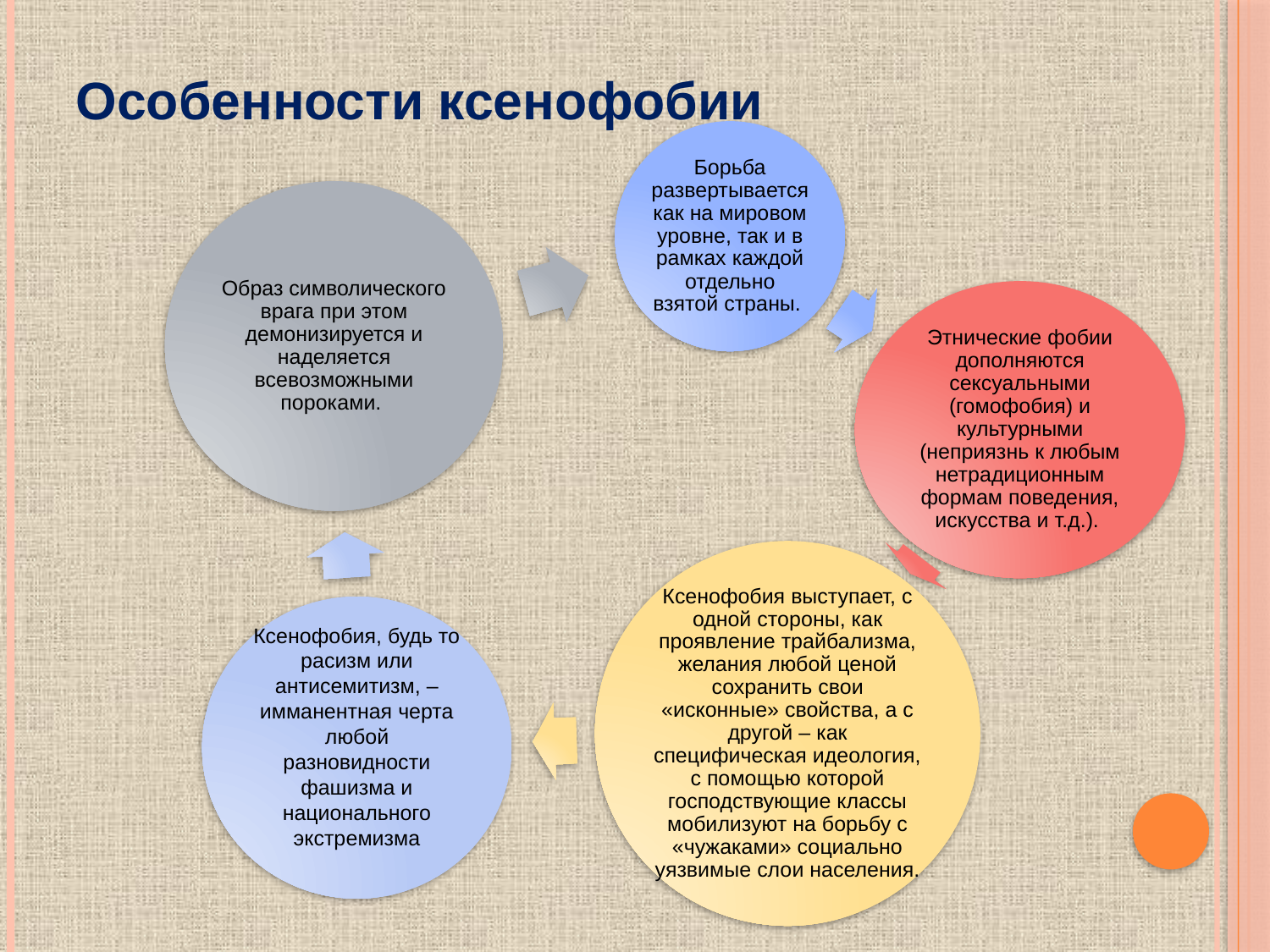

# Особенности ксенофобии
Борьба развертывается как на мировом уровне, так и в рамках каждой отдельно взятой страны.

Этнические фобии дополняются сексуальными (гомофобия) и культурными (неприязнь к любым нетрадиционным формам поведения, искусства и т.д.).

Ксенофобия выступает, с одной стороны, как проявление трайбализма, желания любой ценой сохранить свои «исконные» свойства, а с другой – как специфическая идеология, с помощью которой господствующие классы мобилизуют на борьбу с «чужаками» социально уязвимые слои населения.

Ксенофобия, будь то расизм или антисемитизм, – имманентная черта любой разновидности фашизма и национального экстремизма

Образ символического врага при этом демонизируется и наделяется всевозможными пороками.